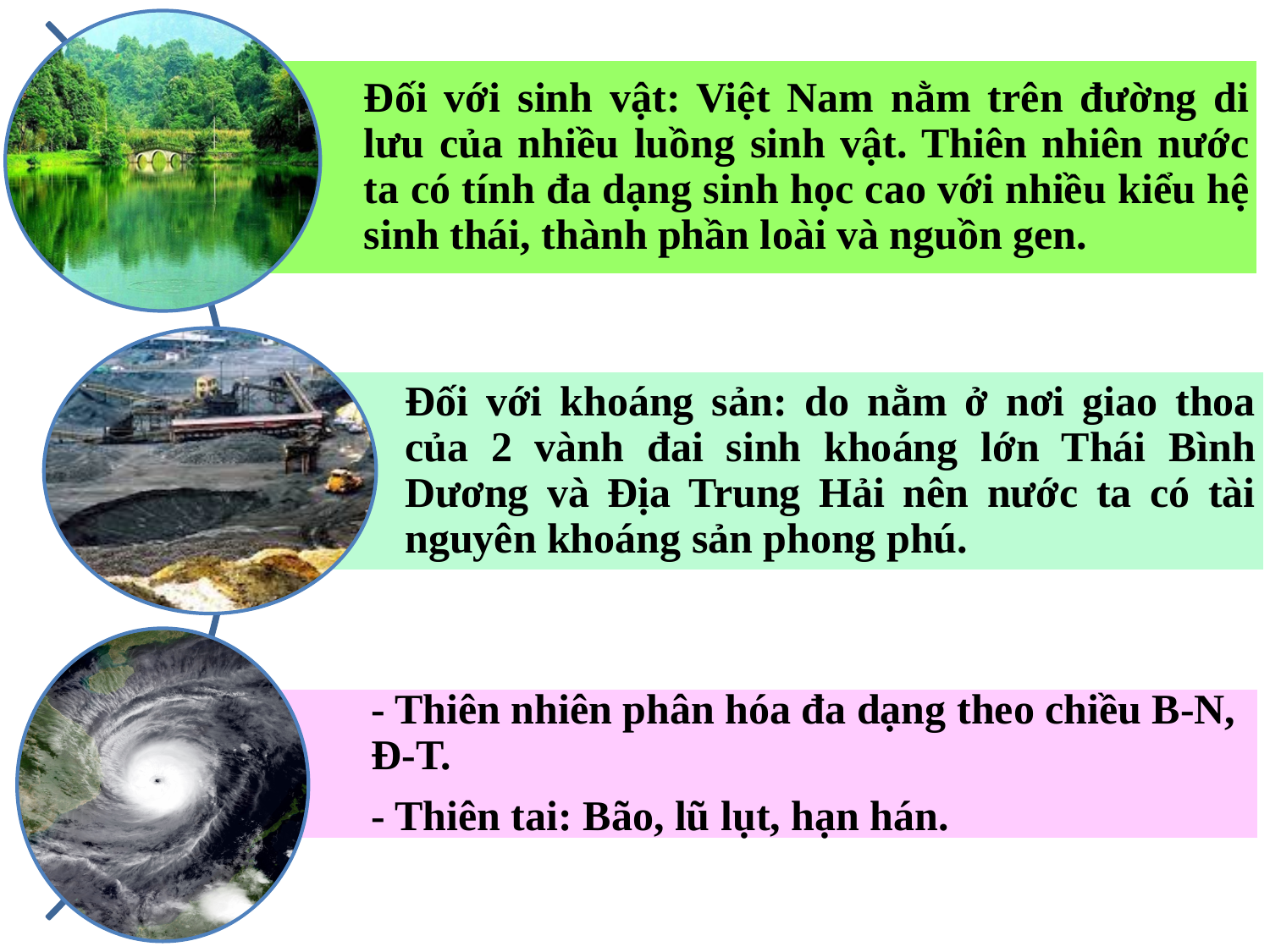

Đối với sinh vật: Việt Nam nằm trên đường di lưu của nhiều luồng sinh vật. Thiên nhiên nước ta có tính đa dạng sinh học cao với nhiều kiểu hệ sinh thái, thành phần loài và nguồn gen.
Đối với khoáng sản: do nằm ở nơi giao thoa của 2 vành đai sinh khoáng lớn Thái Bình Dương và Địa Trung Hải nên nước ta có tài nguyên khoáng sản phong phú.
- Thiên nhiên phân hóa đa dạng theo chiều B-N, Đ-T.
- Thiên tai: Bão, lũ lụt, hạn hán.